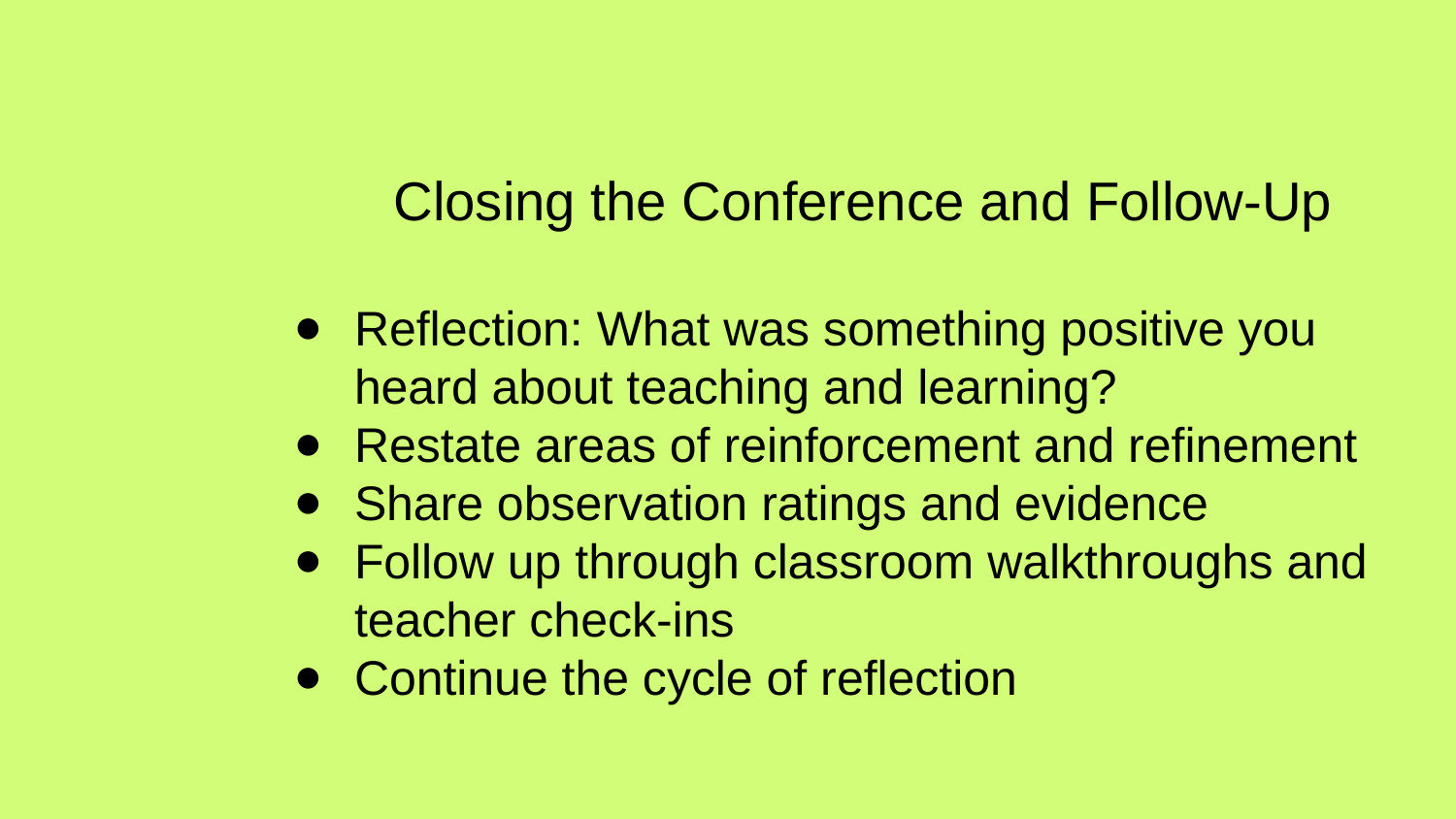

Closing the Conference and Follow-Up

Reflection: What was something positive you heard about teaching and learning?
Restate areas of reinforcement and refinement
Share observation ratings and evidence
Follow up through classroom walkthroughs and teacher check-ins
Continue the cycle of reflection